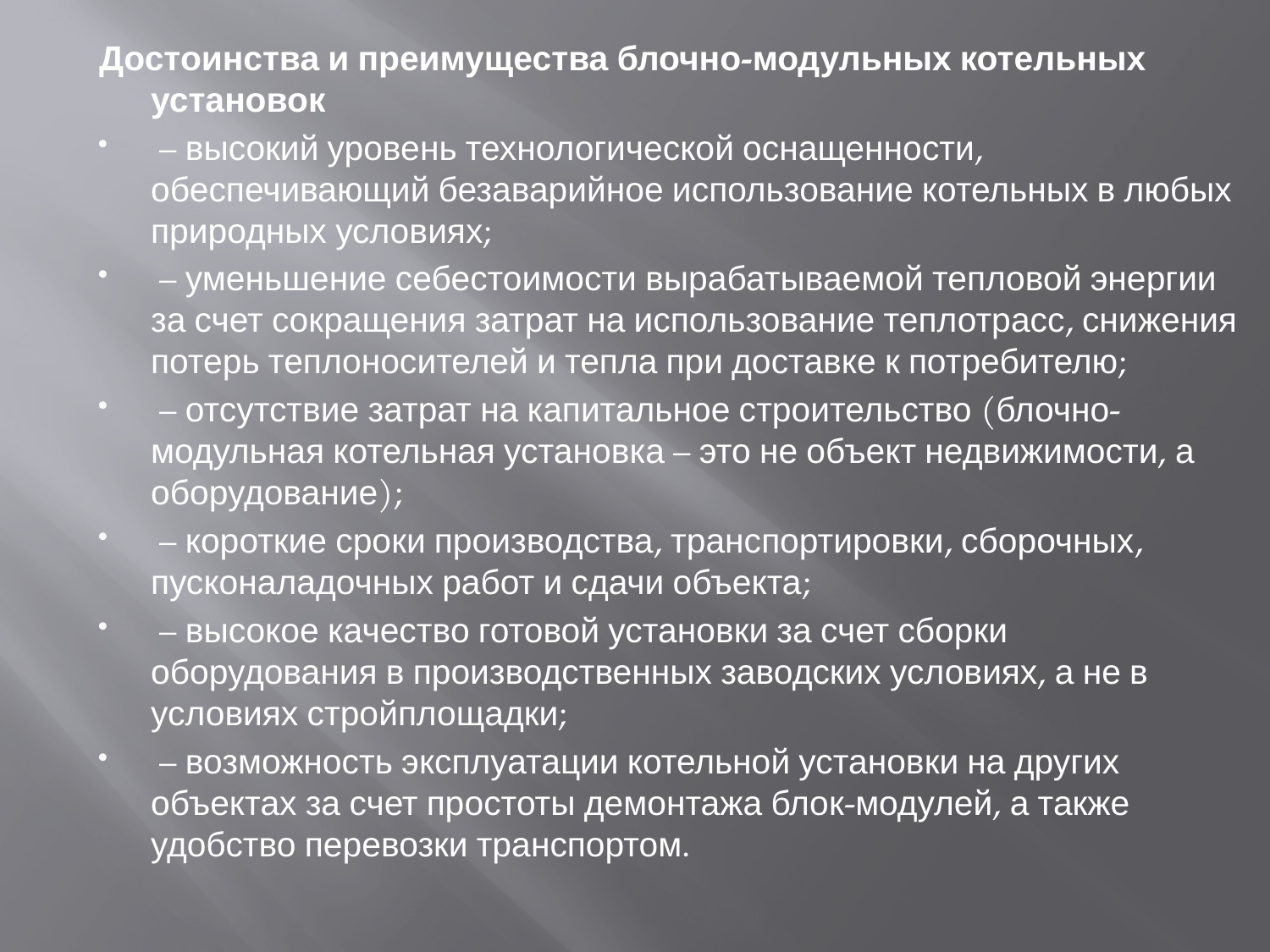

Достоинства и преимущества блочно-модульных котельных установок
 – высокий уровень технологической оснащенности, обеспечивающий безаварийное использование котельных в любых природных условиях;
 – уменьшение себестоимости вырабатываемой тепловой энергии за счет сокращения затрат на использование теплотрасс, снижения потерь теплоносителей и тепла при доставке к потребителю;
 – отсутствие затрат на капитальное строительство (блочно-модульная котельная установка – это не объект недвижимости, а оборудование);
 – короткие сроки производства, транспортировки, сборочных, пусконаладочных работ и сдачи объекта;
 – высокое качество готовой установки за счет сборки оборудования в производственных заводских условиях, а не в условиях стройплощадки;
 – возможность эксплуатации котельной установки на других объектах за счет простоты демонтажа блок-модулей, а также удобство перевозки транспортом.